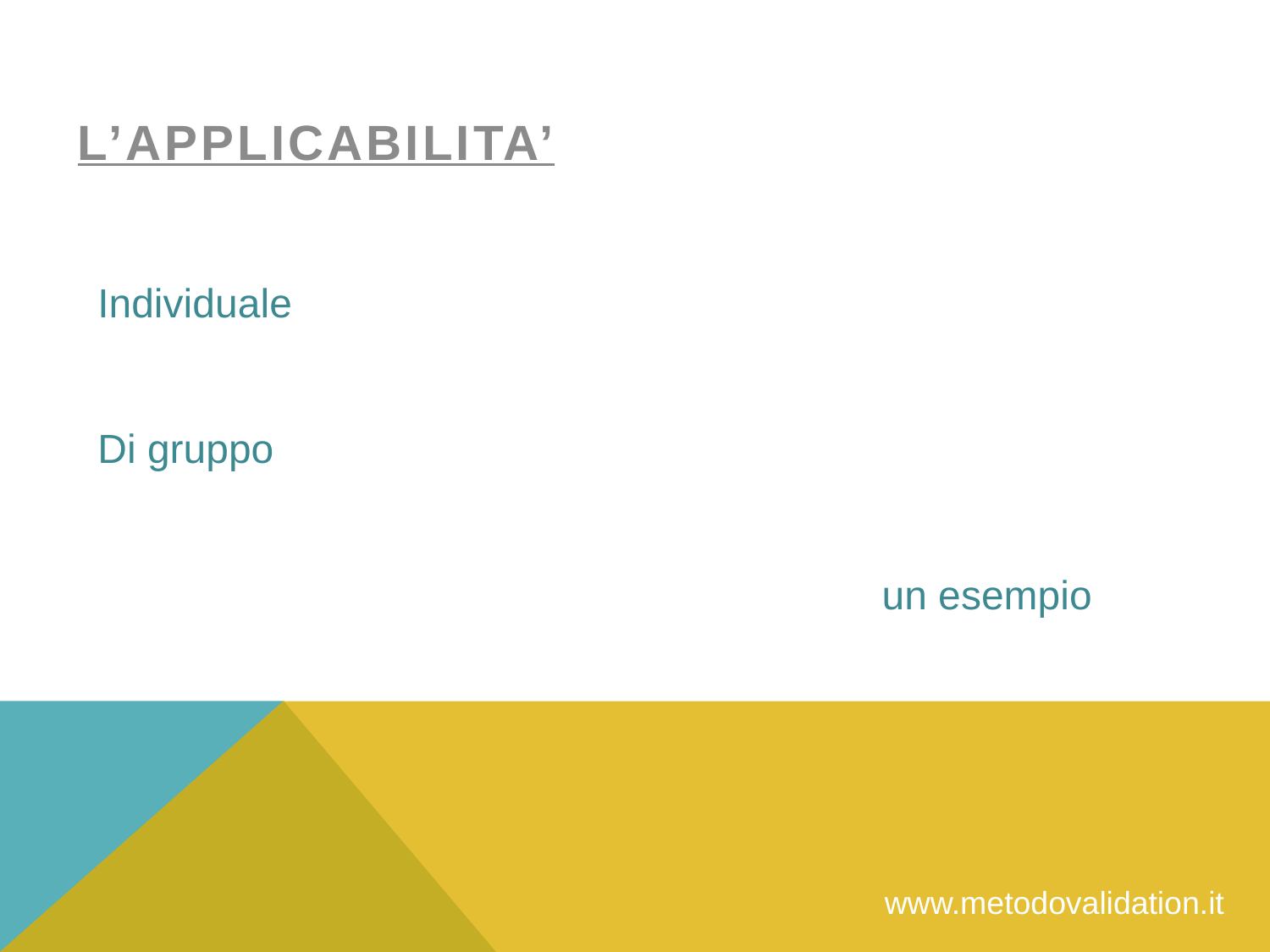

# L’APPLICABILITA’
Individuale

Di gruppo

un esempio

www.metodovalidation.it